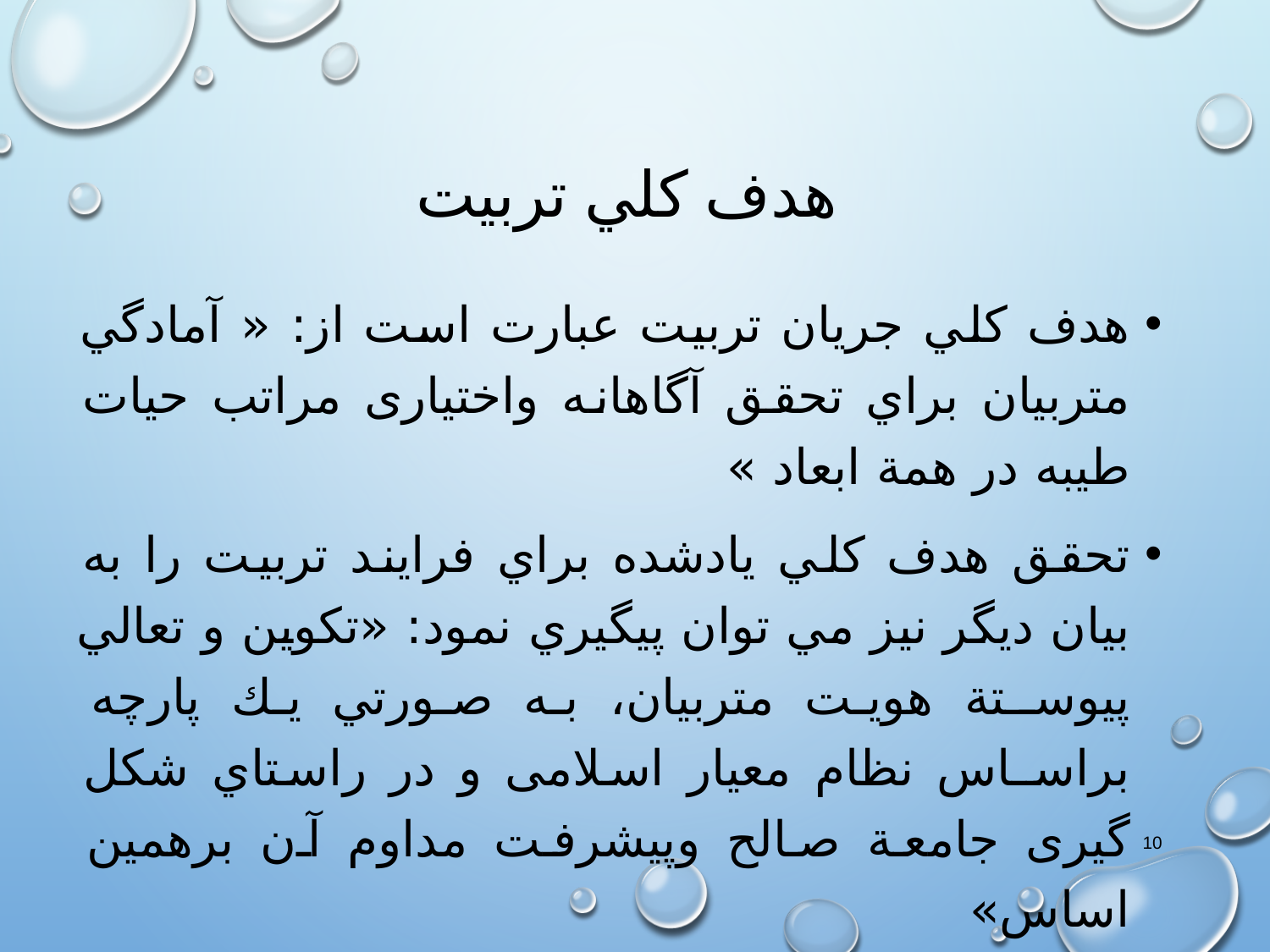

# هدف كلي تربيت
هدف کلي جريان تربیت عبارت است از: « آمادگي متربيان براي تحقق آگاهانه واختياری مراتب حيات طيبه در همة ابعاد »
تحقق هدف كلي يادشده براي فرايند تربيت را به بيان ديگر نيز مي توان پيگيري نمود: «تکوين و تعالي پيوسـتة هويت متربيان، به صورتي يك پارچه براسـاس نظام معيار اسلامی و در راستاي شکل گيری جامعة صالح وپيشرفت مداوم آن برهمين اساس»

10